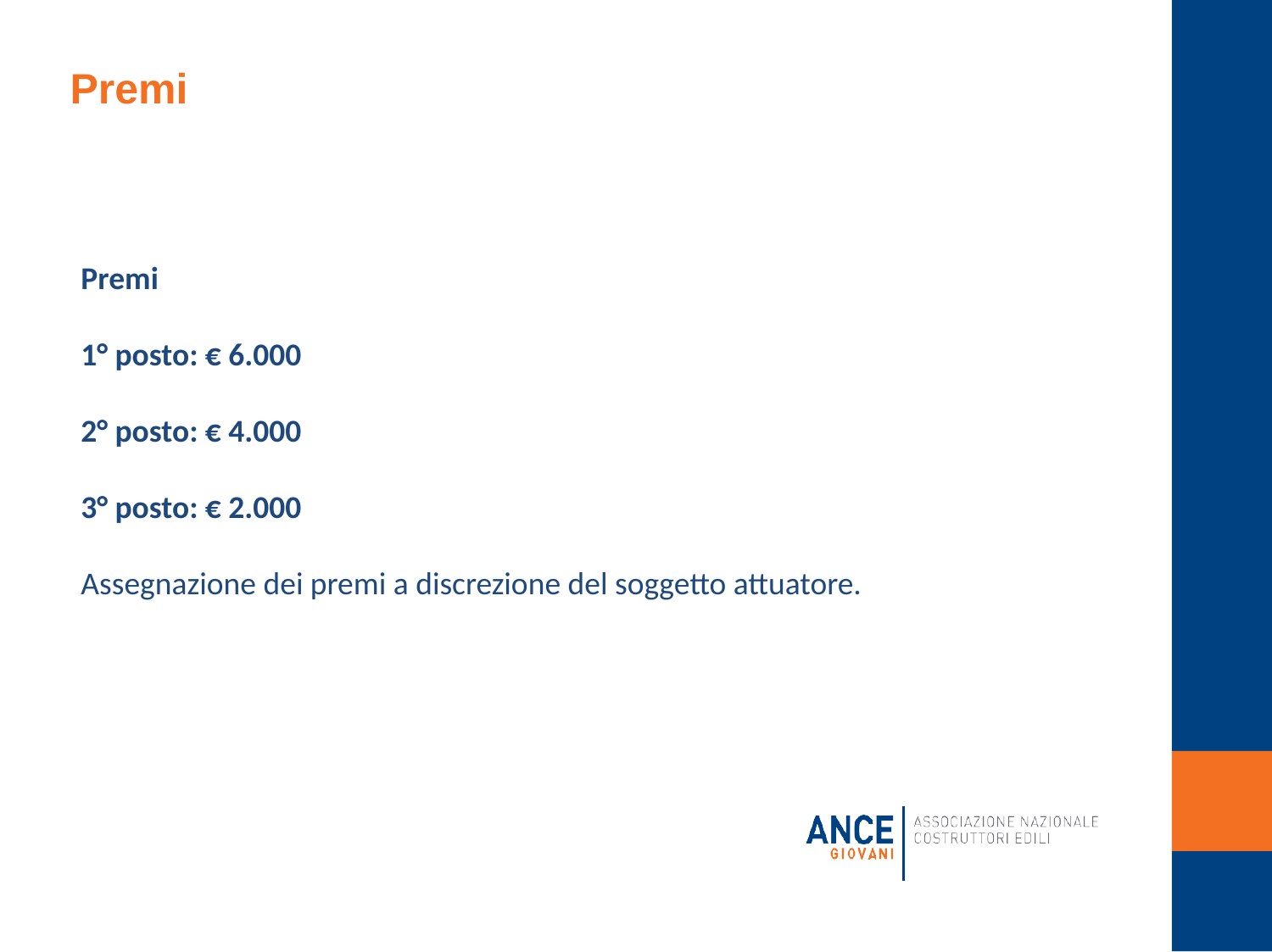

# Premi

Premi

1° posto: € 6.000

2° posto: € 4.000

3° posto: € 2.000
Assegnazione dei premi a discrezione del soggetto attuatore.